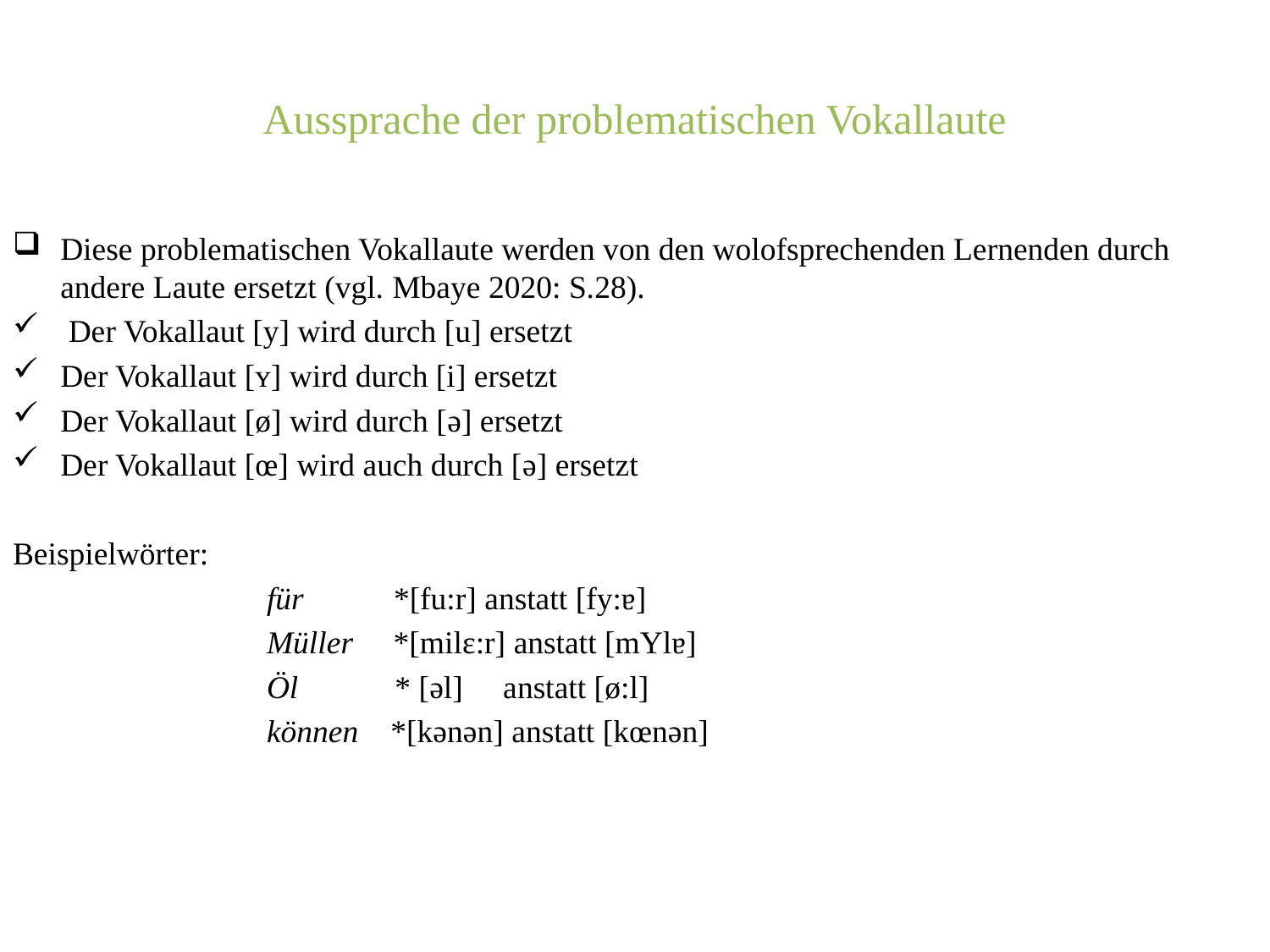

# Aussprache der problematischen Vokallaute
Diese problematischen Vokallaute werden von den wolofsprechenden Lernenden durch andere Laute ersetzt (vgl. Mbaye 2020: S.28).
 Der Vokallaut [y] wird durch [u] ersetzt
Der Vokallaut [ʏ] wird durch [i] ersetzt
Der Vokallaut [ø] wird durch [ә] ersetzt
Der Vokallaut [œ] wird auch durch [ә] ersetzt

Beispielwörter:
		für 	*[fu:r] anstatt [fy:ɐ]
		Müller     *[milɛ:r] anstatt [mYlɐ]
		Öl            * [әl]     anstatt [ø:l]
		können    *[kənən] anstatt [kœnən]